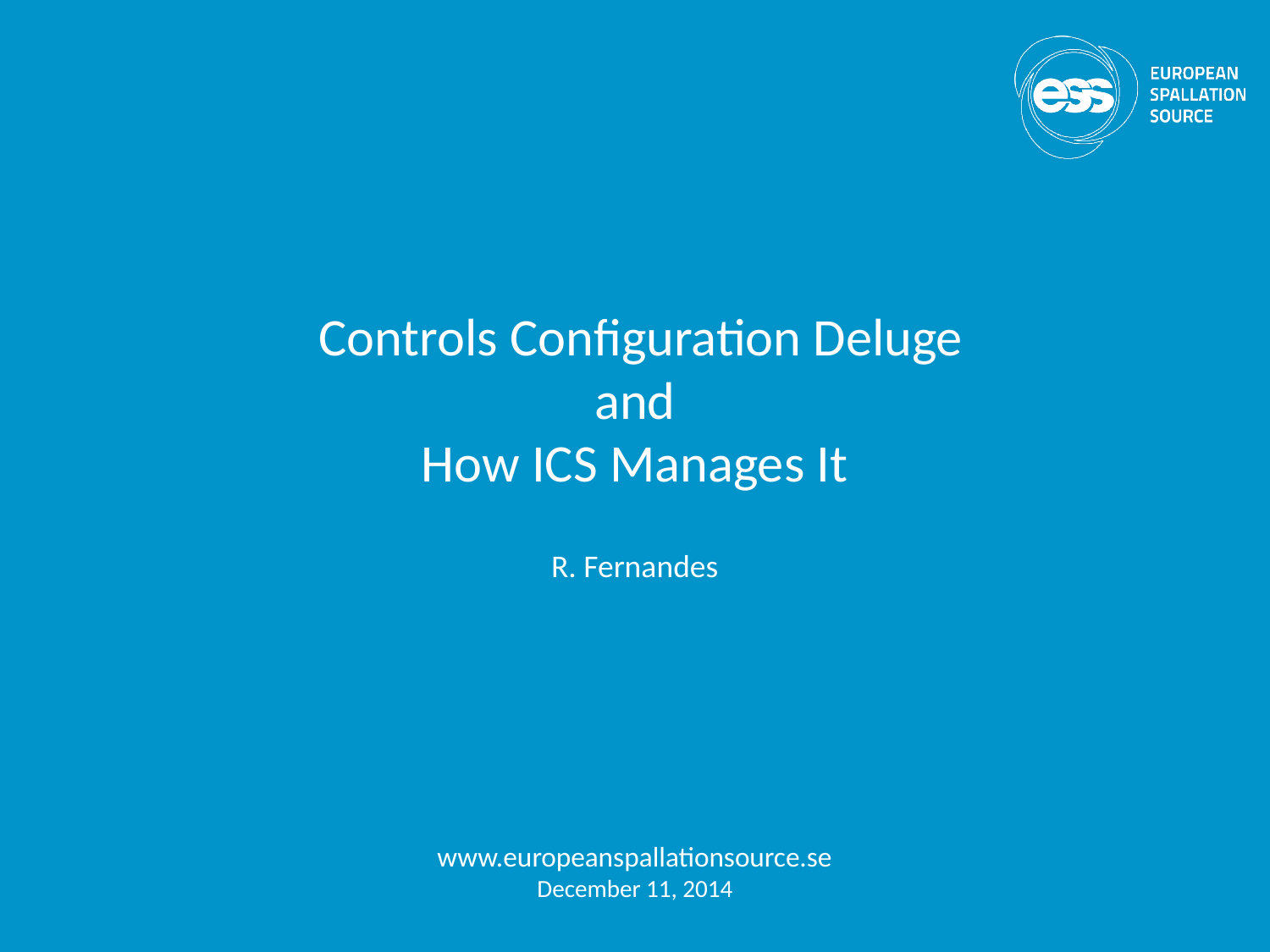

# Controls Configuration Deluge and How ICS Manages It
R. Fernandes
www.europeanspallationsource.se
December 11, 2014